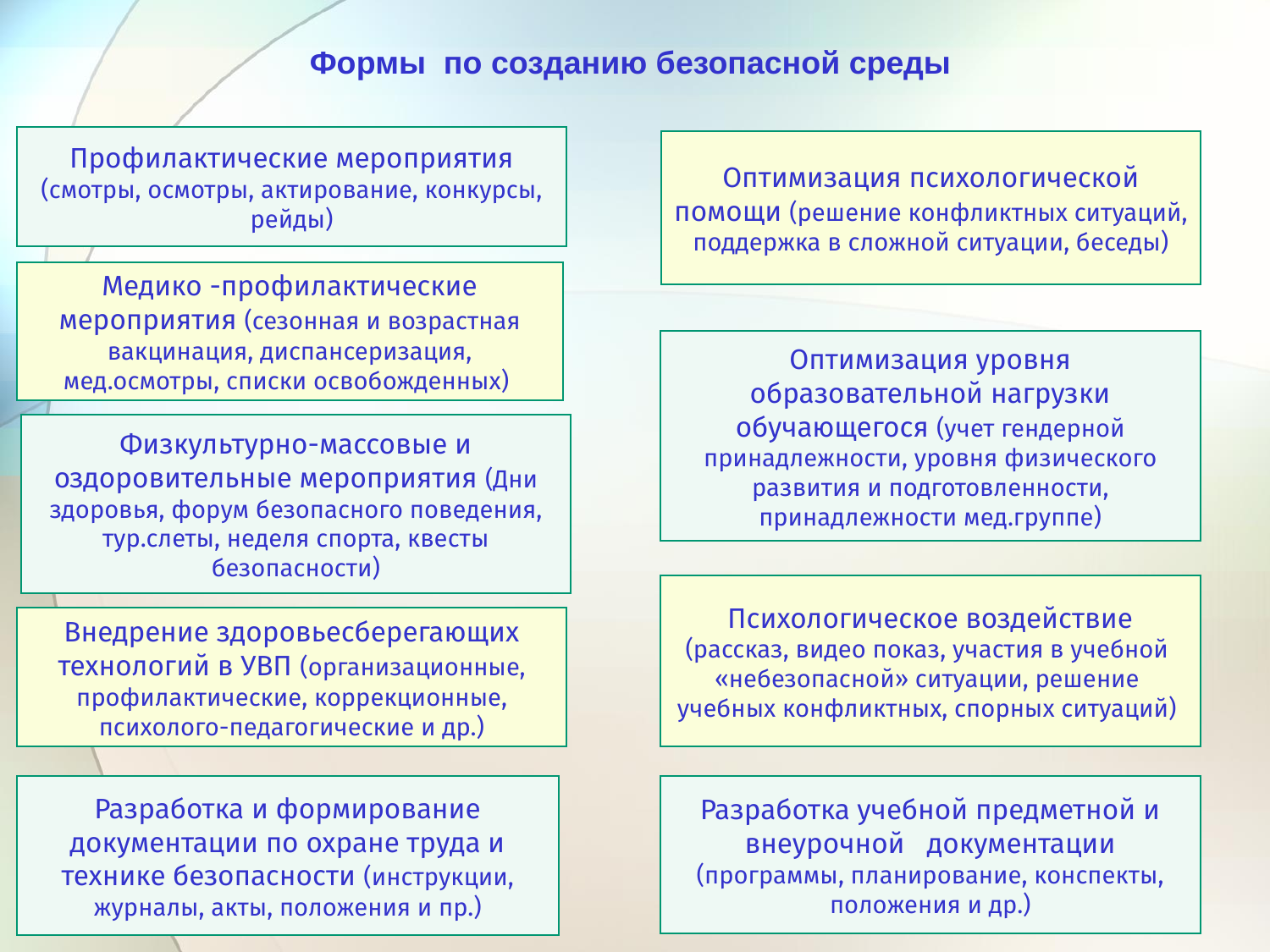

Формы  по созданию безопасной среды

Профилактические мероприятия (смотры, осмотры, актирование, конкурсы, рейды)
Оптимизация психологической помощи (решение конфликтных ситуаций, поддержка в сложной ситуации, беседы)
Медико -профилактические мероприятия (сезонная и возрастная вакцинация, диспансеризация, мед.осмотры, списки освобожденных)
Оптимизация уровня образовательной нагрузки обучающегося (учет гендерной принадлежности, уровня физического развития и подготовленности, принадлежности мед.группе)
Физкультурно-массовые и оздоровительные мероприятия (Дни здоровья, форум безопасного поведения, тур.слеты, неделя спорта, квесты безопасности)
Психологическое воздействие (рассказ, видео показ, участия в учебной  «небезопасной» ситуации, решение  учебных конфликтных, спорных ситуаций)
Внедрение здоровьесберегающих технологий в УВП (организационные, профилактические, коррекционные, психолого-педагогические и др.)
Разработка и формирование документации по охране труда и технике безопасности (инструкции, журналы, акты, положения и пр.)
Разработка учебной предметной и внеурочной   документации (программы, планирование, конспекты, положения и др.)